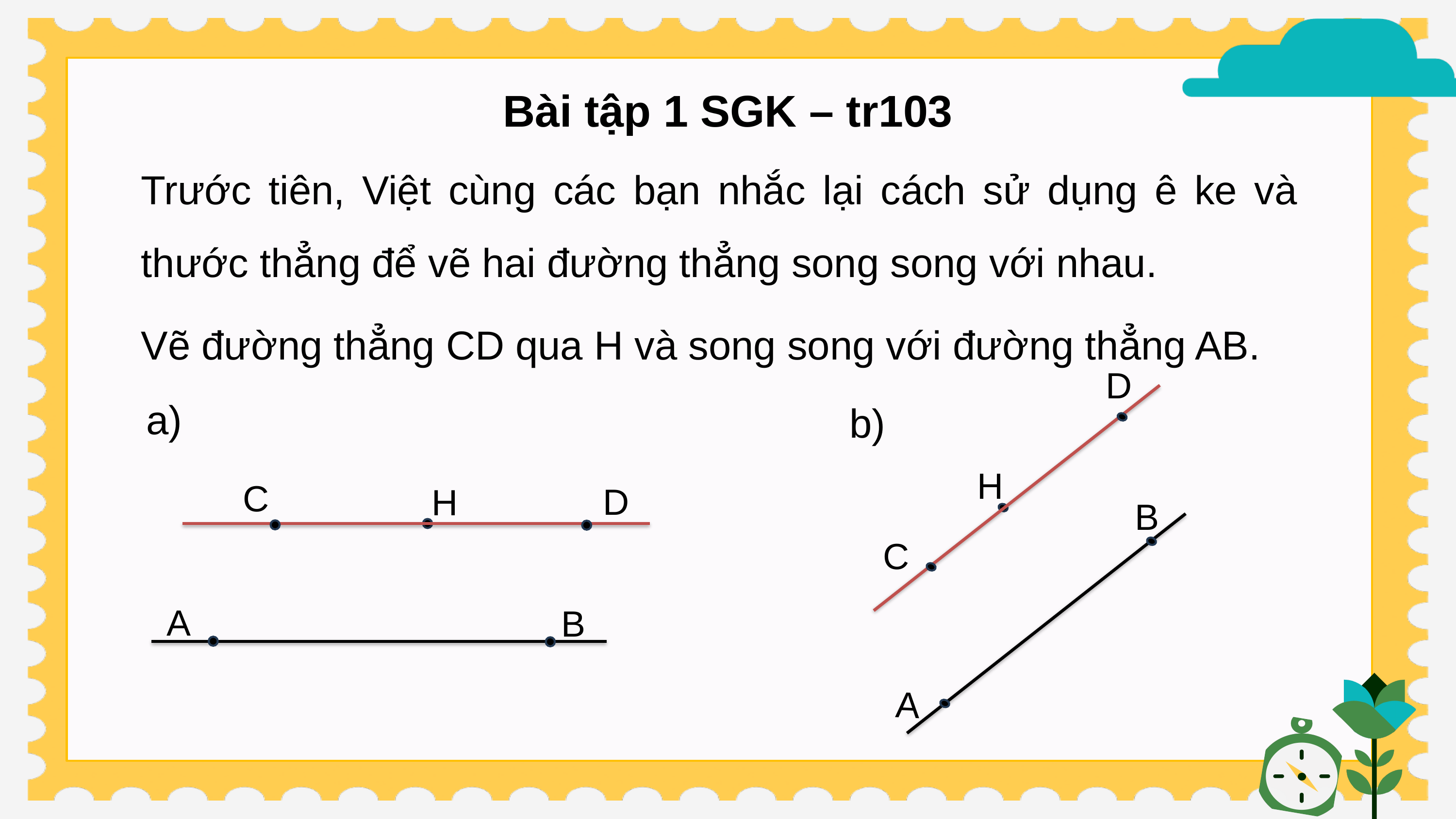

Bài tập 1 SGK – tr103
Trước tiên, Việt cùng các bạn nhắc lại cách sử dụng ê ke và thước thẳng để vẽ hai đường thẳng song song với nhau.
Vẽ đường thẳng CD qua H và song song với đường thẳng AB.
a)
b)
C
D

C
D

H

A
B

H

A
B